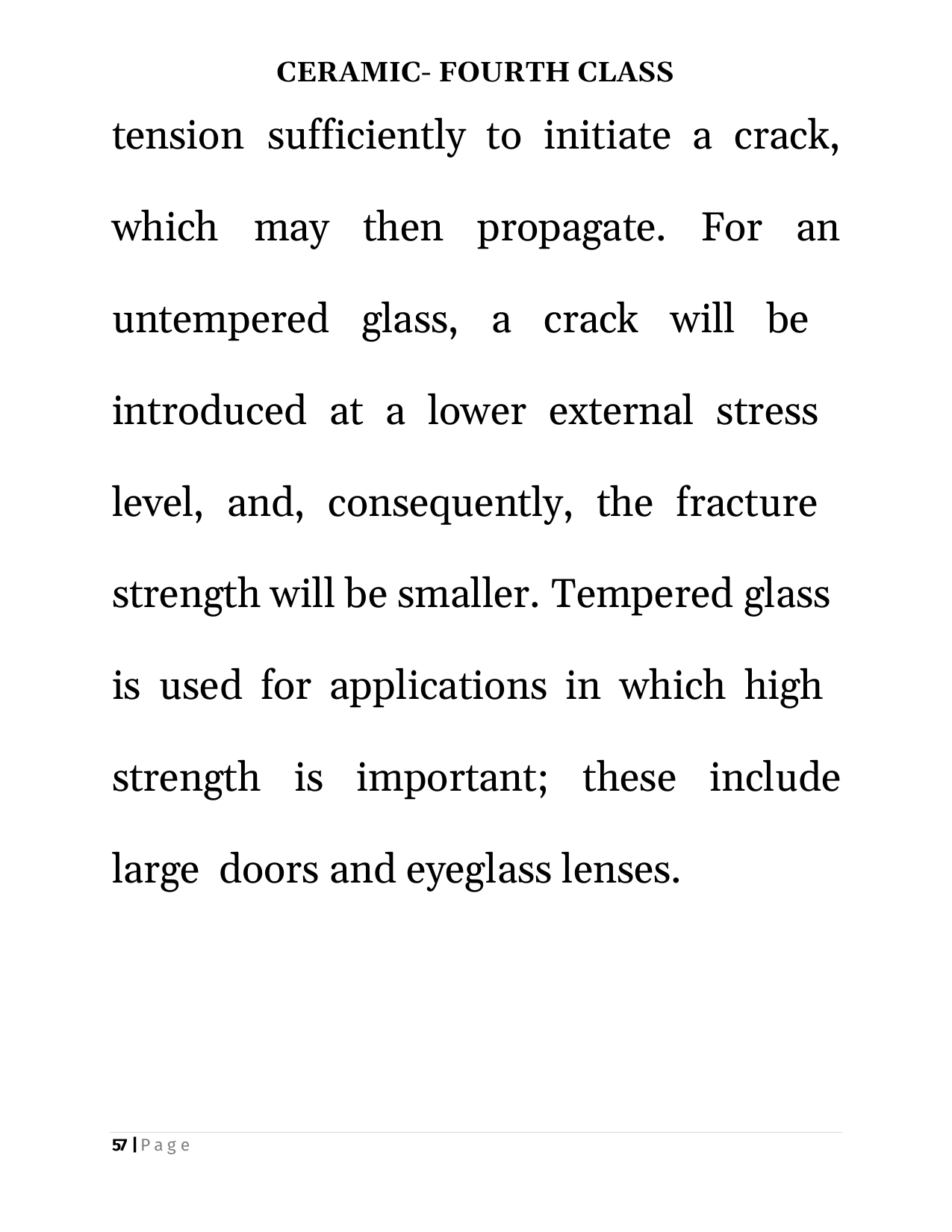

CERAMIC- FOURTH CLASS
# tension	sufficiently	to	initiate	a	crack,
which	may	then	propagate.	For	an
untempered glass, a crack will be  introduced at a lower external stress  level, and, consequently, the fracture  strength will be smaller. Tempered glass  is used for applications in which high  strength is important; these include large  doors and eyeglass lenses.

57 | P a g e